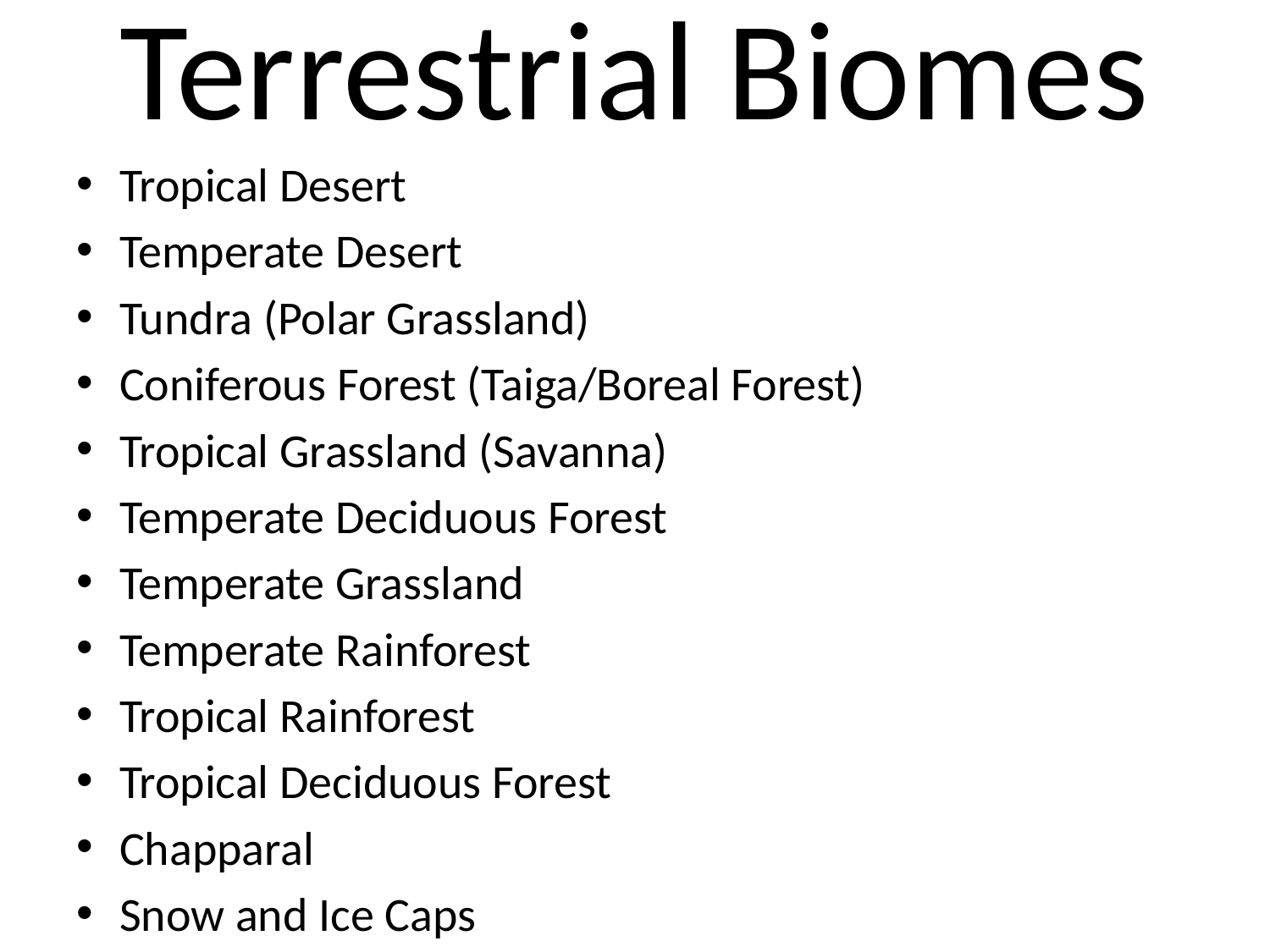

# Terrestrial Biomes
Tropical Desert
Temperate Desert
Tundra (Polar Grassland)
Coniferous Forest (Taiga/Boreal Forest)
Tropical Grassland (Savanna)
Temperate Deciduous Forest
Temperate Grassland
Temperate Rainforest
Tropical Rainforest
Tropical Deciduous Forest
Chapparal
Snow and Ice Caps